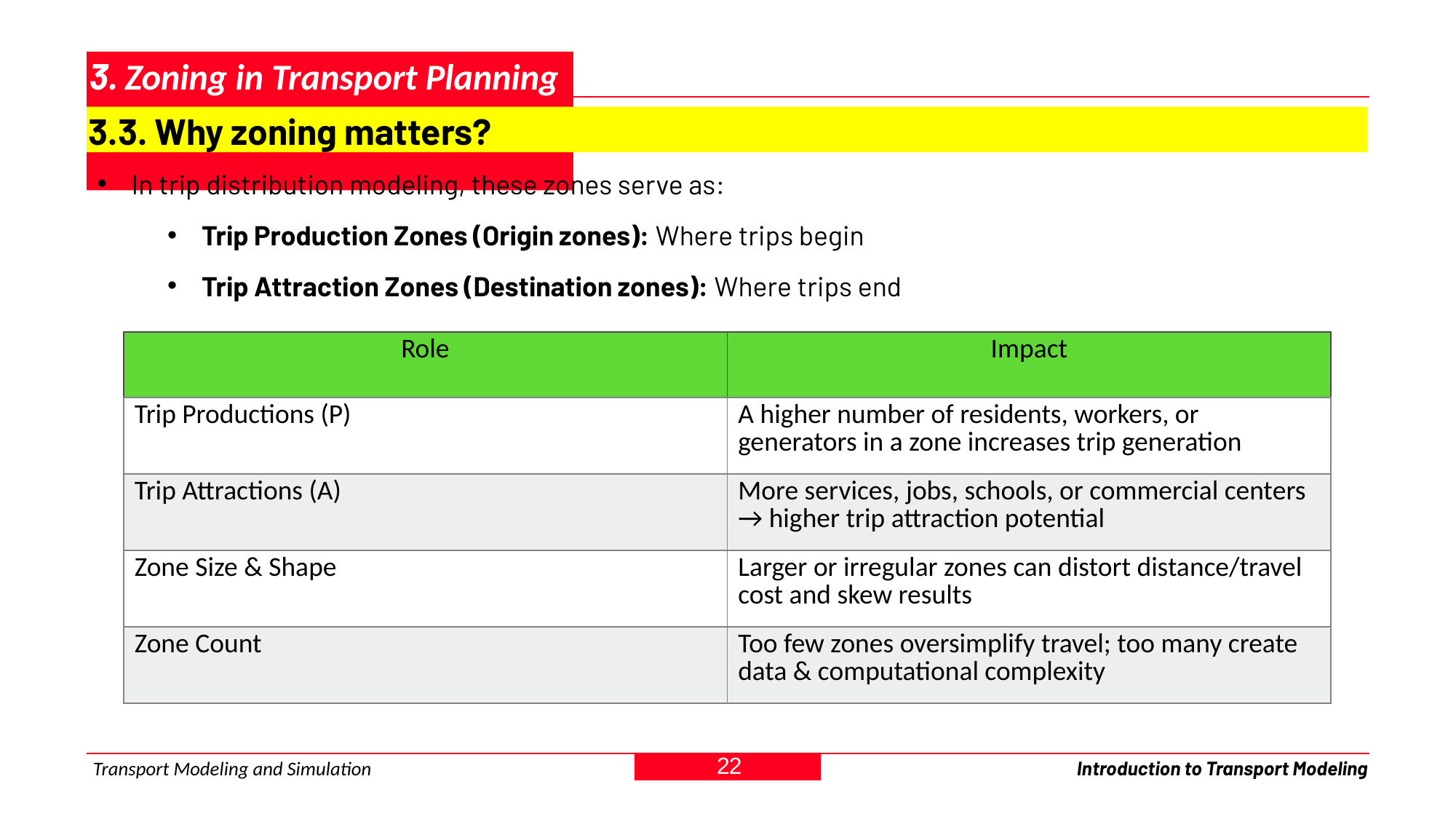

# 3. Zoning in Transport Planning
3.3. Why zoning matters?
In trip distribution modeling, these zones serve as:
Trip Production Zones (Origin zones): Where trips begin
Trip Attraction Zones (Destination zones): Where trips end

| Role | Impact |
| --- | --- |
| Trip Productions (P) | A higher number of residents, workers, or generators in a zone increases trip generation |
| Trip Attractions (A) | More services, jobs, schools, or commercial centers → higher trip attraction potential |
| Zone Size & Shape | Larger or irregular zones can distort distance/travel cost and skew results |
| Zone Count | Too few zones oversimplify travel; too many create data & computational complexity |
22
Transport Modeling and Simulation
Introduction to Transport Modeling